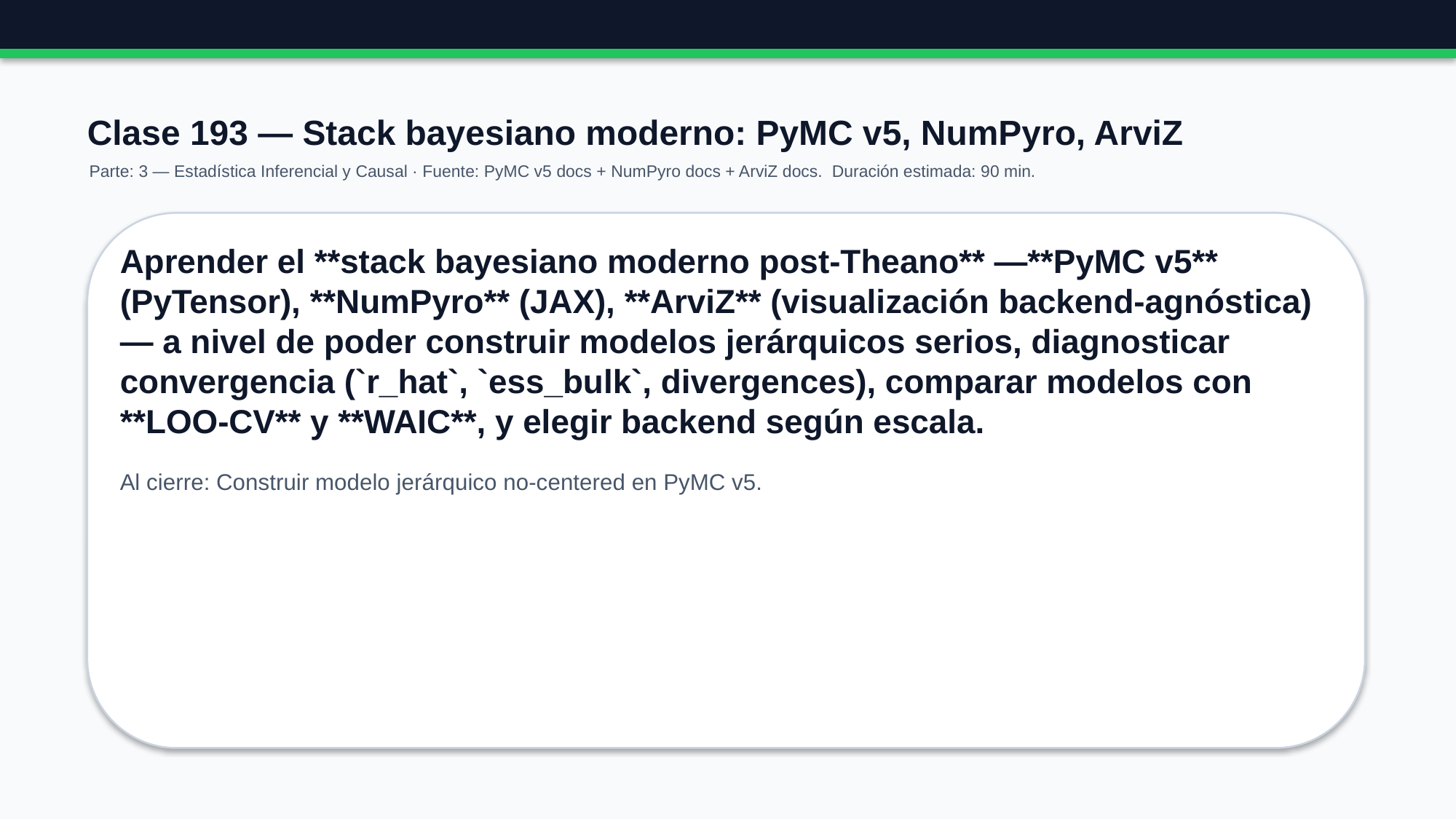

Clase 193 — Stack bayesiano moderno: PyMC v5, NumPyro, ArviZ
Parte: 3 — Estadística Inferencial y Causal · Fuente: PyMC v5 docs + NumPyro docs + ArviZ docs.  Duración estimada: 90 min.

Aprender el **stack bayesiano moderno post-Theano** —**PyMC v5** (PyTensor), **NumPyro** (JAX), **ArviZ** (visualización backend-agnóstica)— a nivel de poder construir modelos jerárquicos serios, diagnosticar convergencia (`r_hat`, `ess_bulk`, divergences), comparar modelos con **LOO-CV** y **WAIC**, y elegir backend según escala.
Al cierre: Construir modelo jerárquico no-centered en PyMC v5.